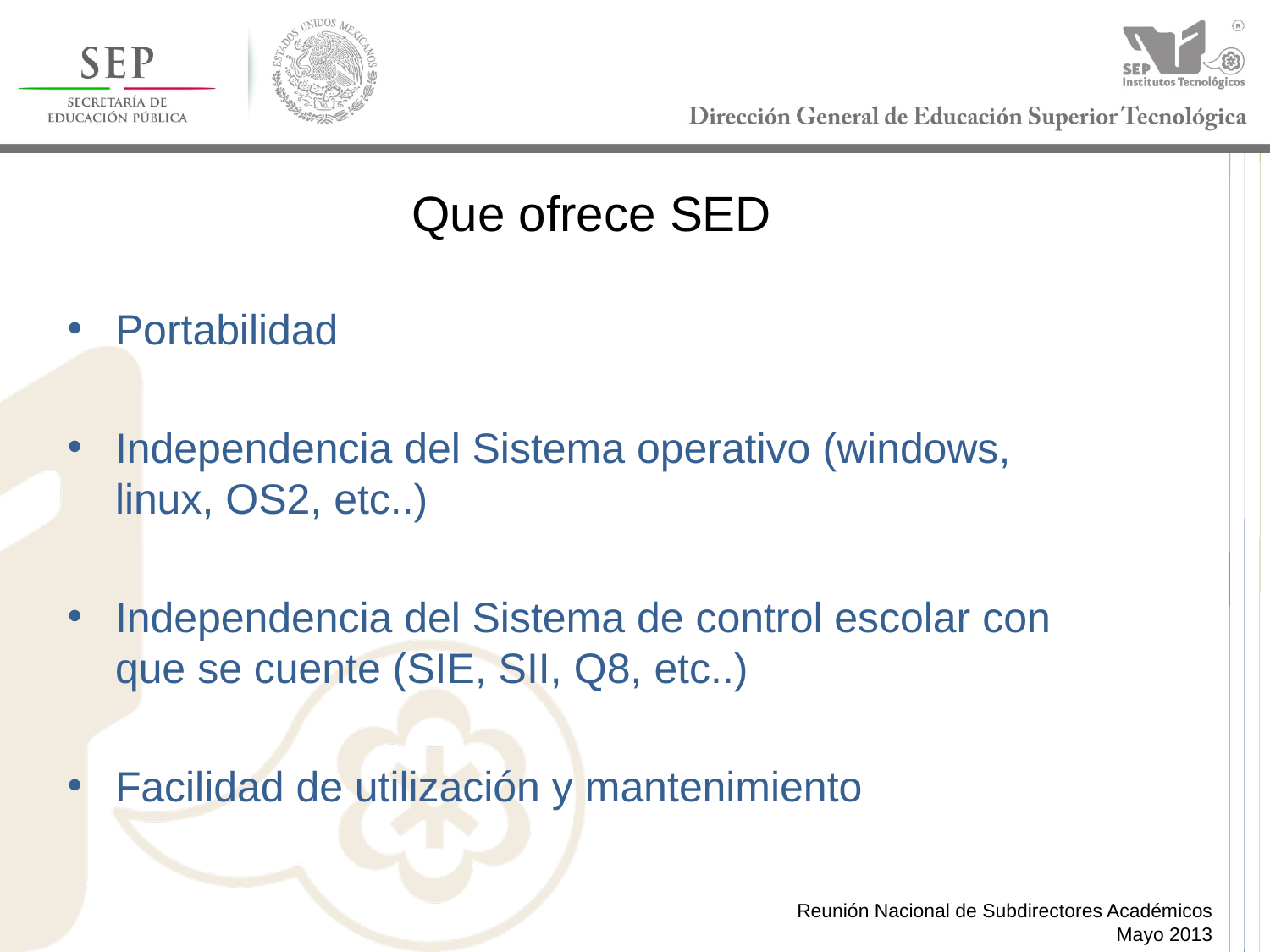

# Que ofrece SED
Portabilidad

Independencia del Sistema operativo (windows, linux, OS2, etc..)

Independencia del Sistema de control escolar con que se cuente (SIE, SII, Q8, etc..)

Facilidad de utilización y mantenimiento

Reunión Nacional de Subdirectores Académicos
Mayo 2013